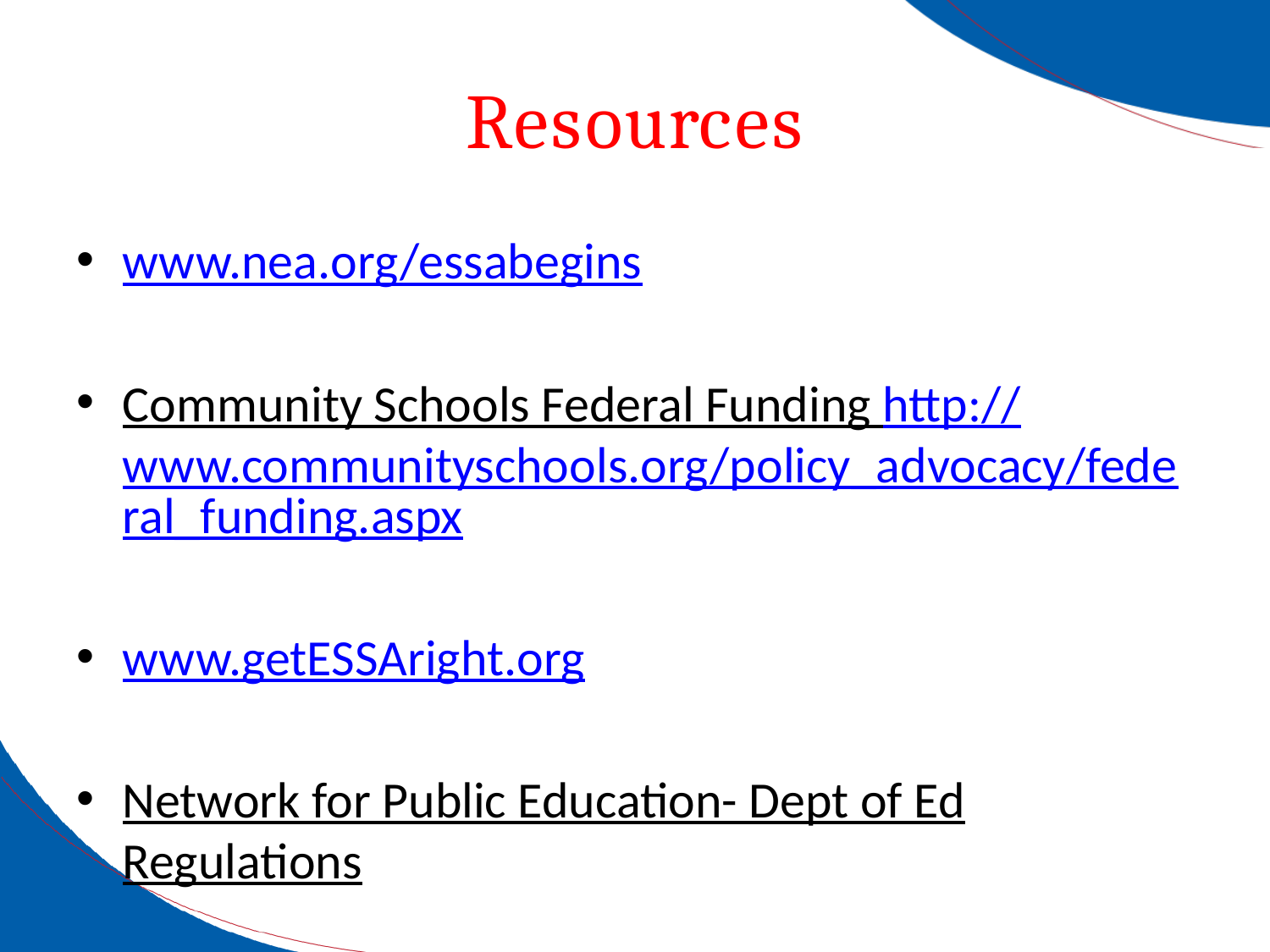

# Resources
www.nea.org/essabegins

Community Schools Federal Funding http://www.communityschools.org/policy_advocacy/federal_funding.aspx

www.getESSAright.org

Network for Public Education- Dept of Ed Regulations